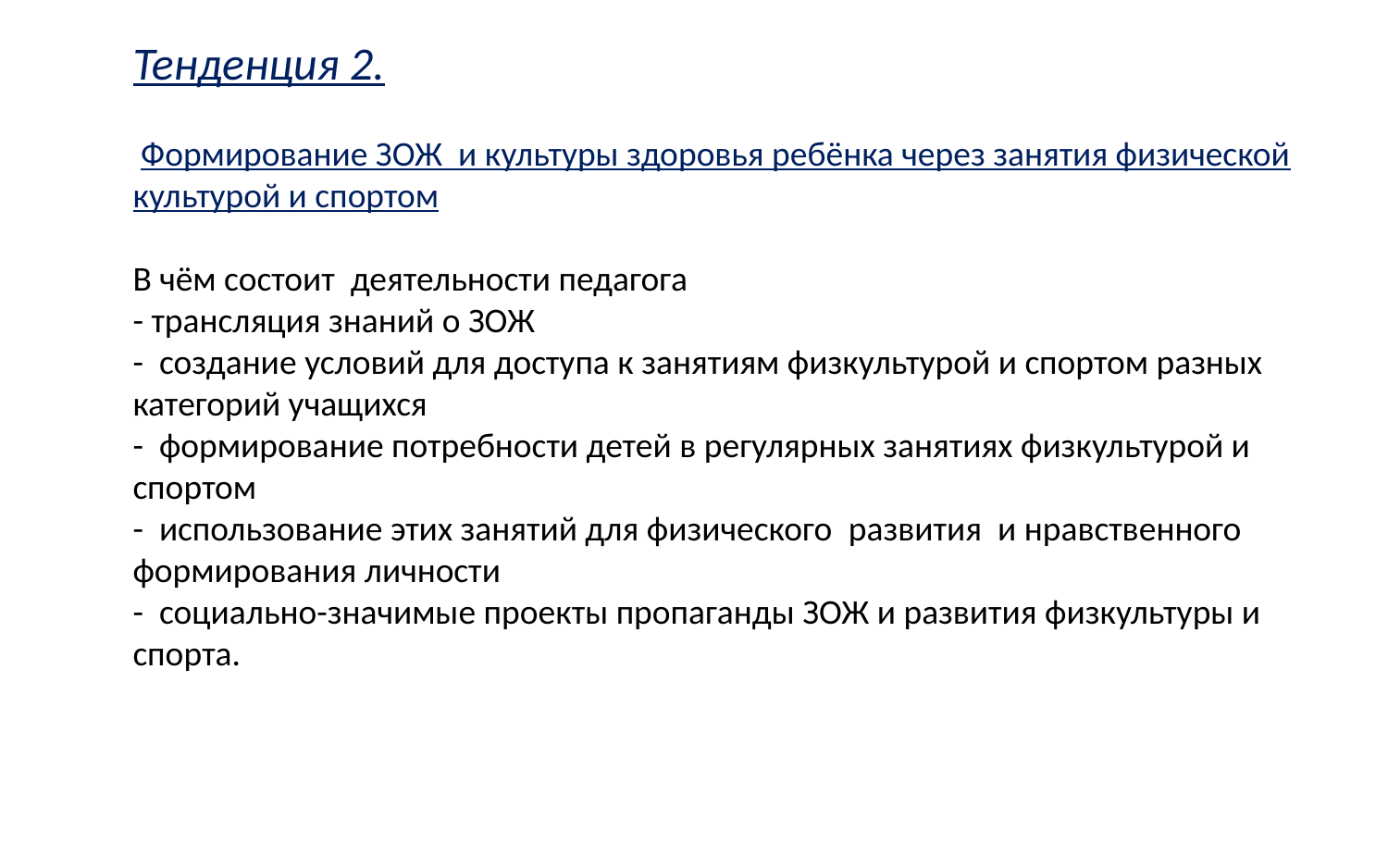

Тенденция 2.
 Формирование ЗОЖ  и культуры здоровья ребёнка через занятия физической культурой и спортом
В чём состоит  деятельности педагога
- трансляция знаний о ЗОЖ             
-  создание условий для доступа к занятиям физкультурой и спортом разных категорий учащихся 
-  формирование потребности детей в регулярных занятиях физкультурой и спортом
-  использование этих занятий для физического  развития  и нравственного формирования личности
-  социально-значимые проекты пропаганды ЗОЖ и развития физкультуры и спорта.